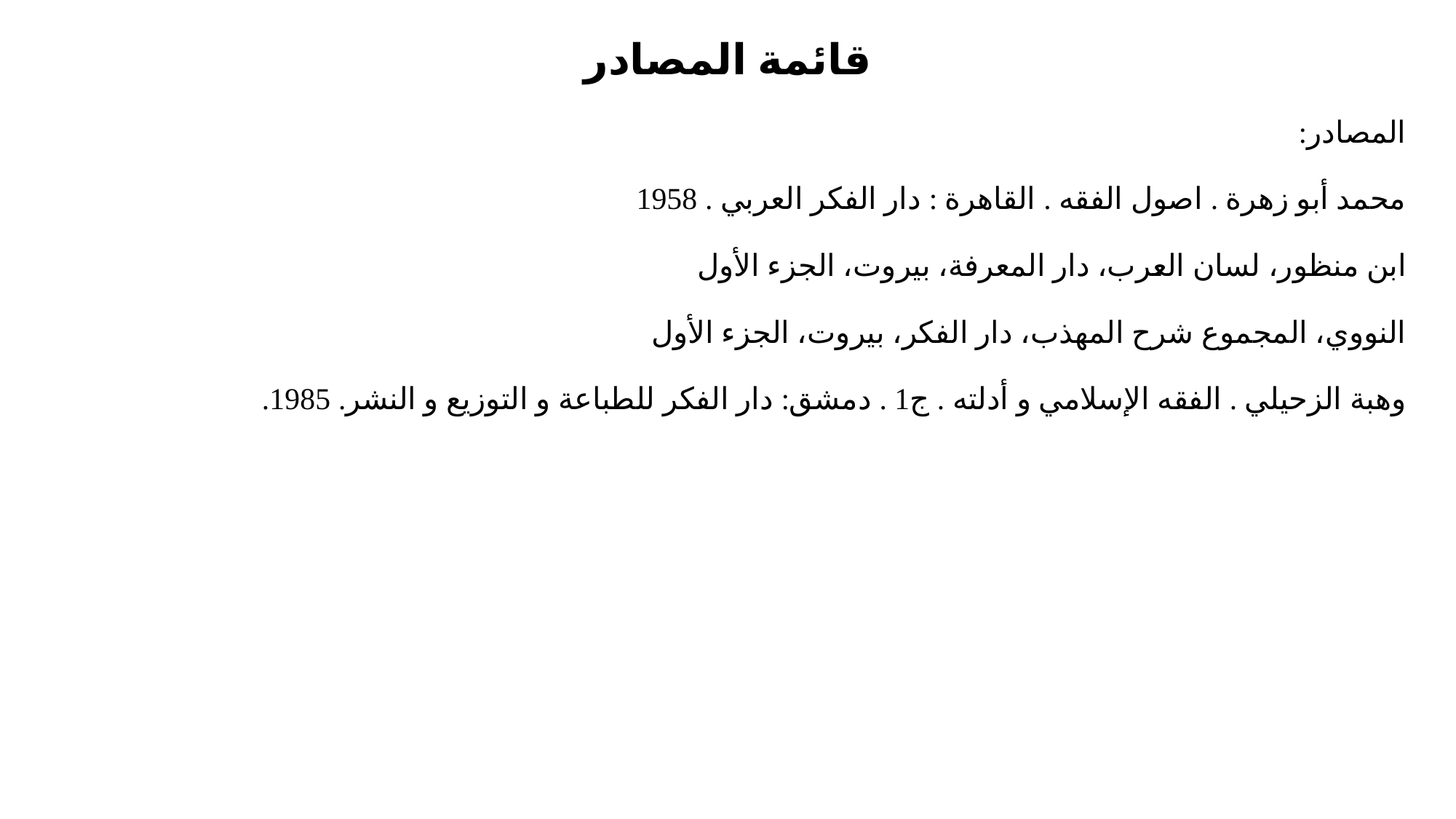

قائمة المصادر
المصادر:
محمد أبو زهرة . اصول الفقه . القاهرة : دار الفكر العربي . 1958
ابن منظور، لسان العرب، دار المعرفة، بيروت، الجزء الأول
النووي، المجموع شرح المهذب، دار الفكر، بيروت، الجزء الأول
وهبة الزحيلي . الفقه الإسلامي و أدلته . ج1 . دمشق: دار الفكر للطباعة و التوزيع و النشر. 1985.